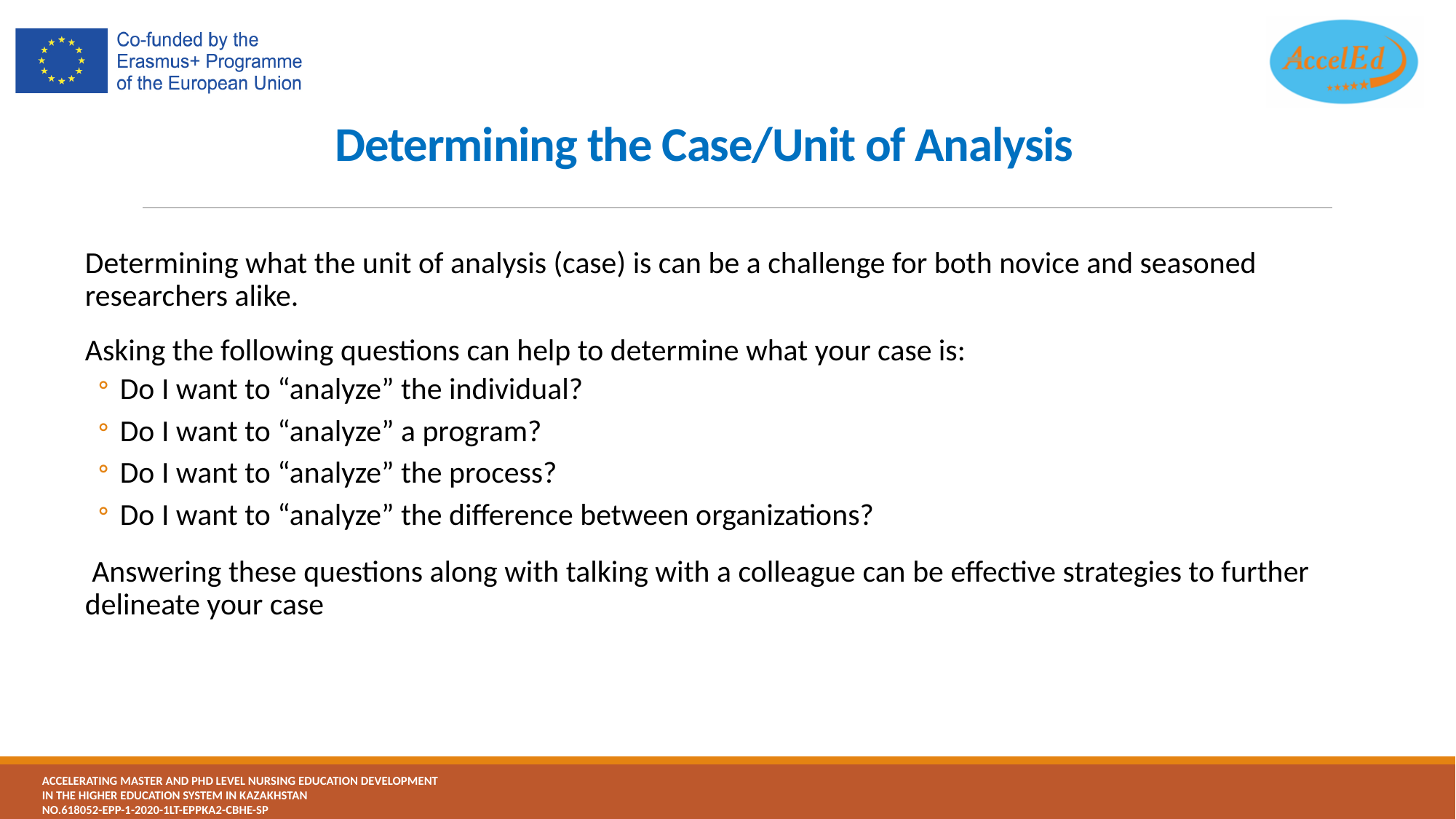

# Determining the Case/Unit of Analysis
Determining what the unit of analysis (case) is can be a challenge for both novice and seasoned researchers alike.
Asking the following questions can help to determine what your case is:
Do I want to “analyze” the individual?
Do I want to “analyze” a program?
Do I want to “analyze” the process?
Do I want to “analyze” the difference between organizations?
 Answering these questions along with talking with a colleague can be effective strategies to further delineate your case